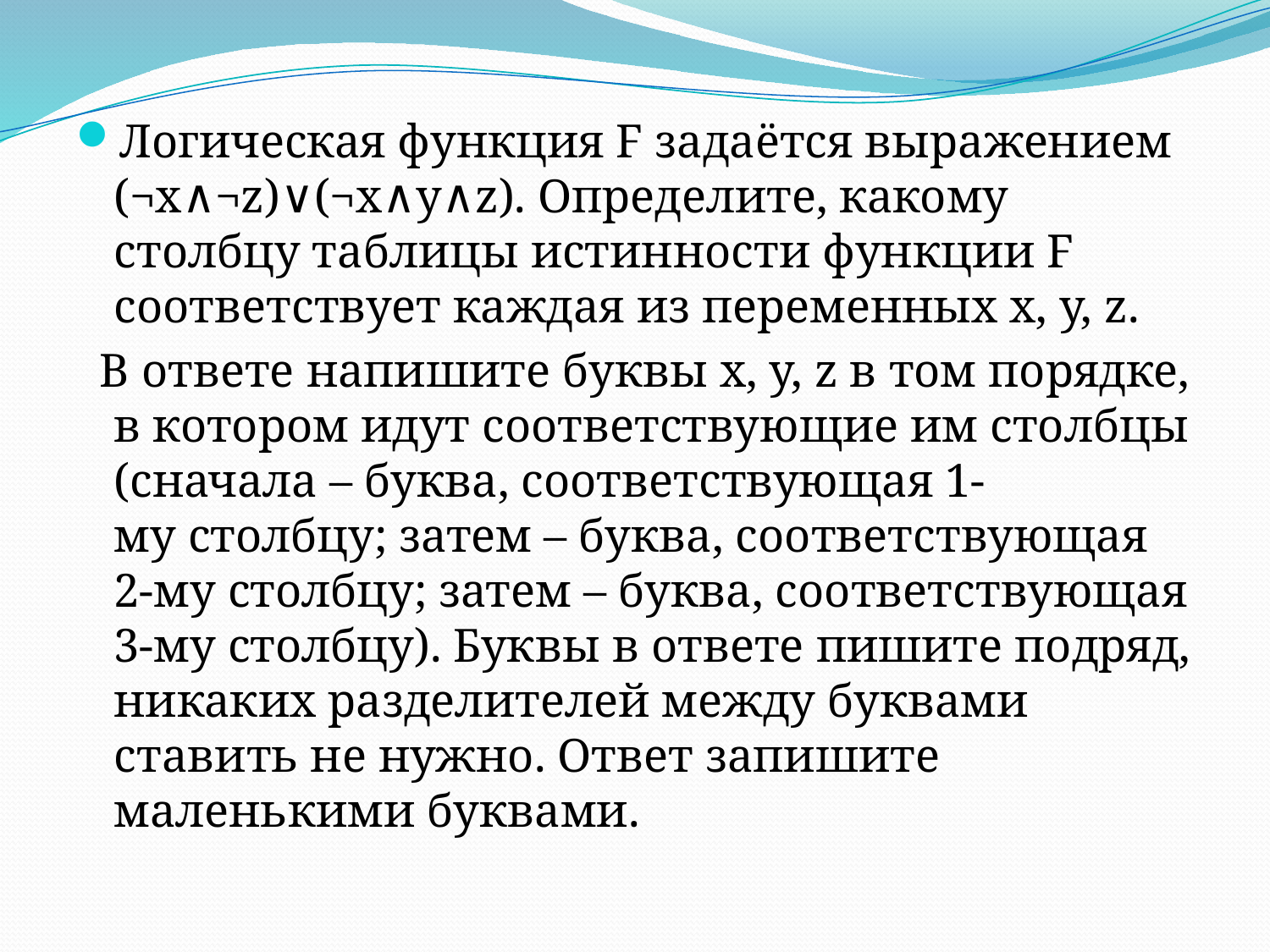

#
Логическая функция F задаётся выражением (¬x∧¬z)∨(¬x∧y∧z). Определите, какому столбцу таблицы истинности функции F соответствует каждая из переменных x, y, z.
  В ответе напишите буквы x, y, z в том порядке, в котором идут соответствующие им столбцы (сначала – буква, соответствующая 1-му столбцу; затем – буква, соответствующая 2-му столбцу; затем – буква, соответствующая 3-му столбцу). Буквы в ответе пишите подряд, никаких разделителей между буквами ставить не нужно. Ответ запишите маленькими буквами.